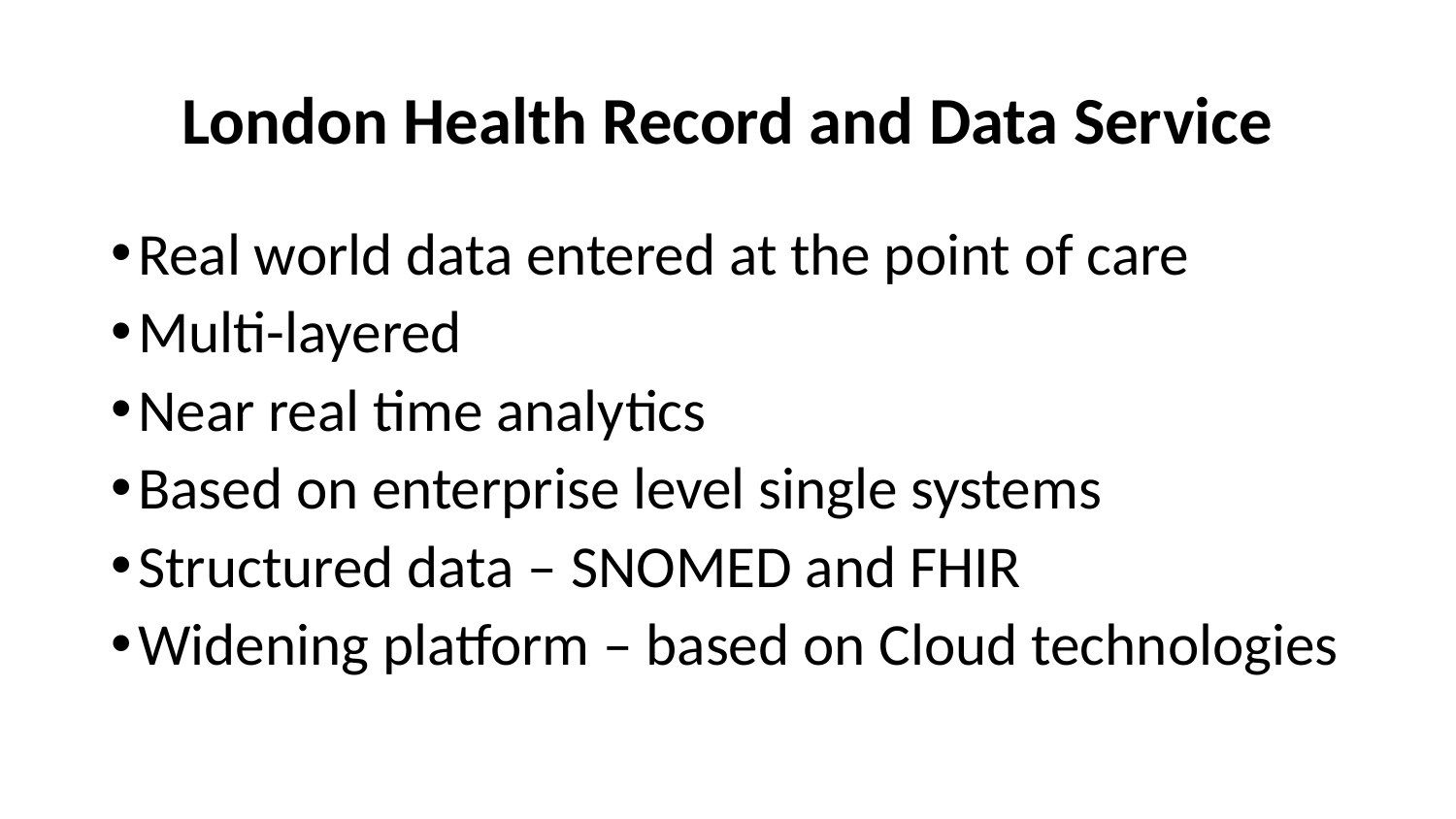

# London Health Record and Data Service
Real world data entered at the point of care
Multi-layered
Near real time analytics
Based on enterprise level single systems
Structured data – SNOMED and FHIR
Widening platform – based on Cloud technologies